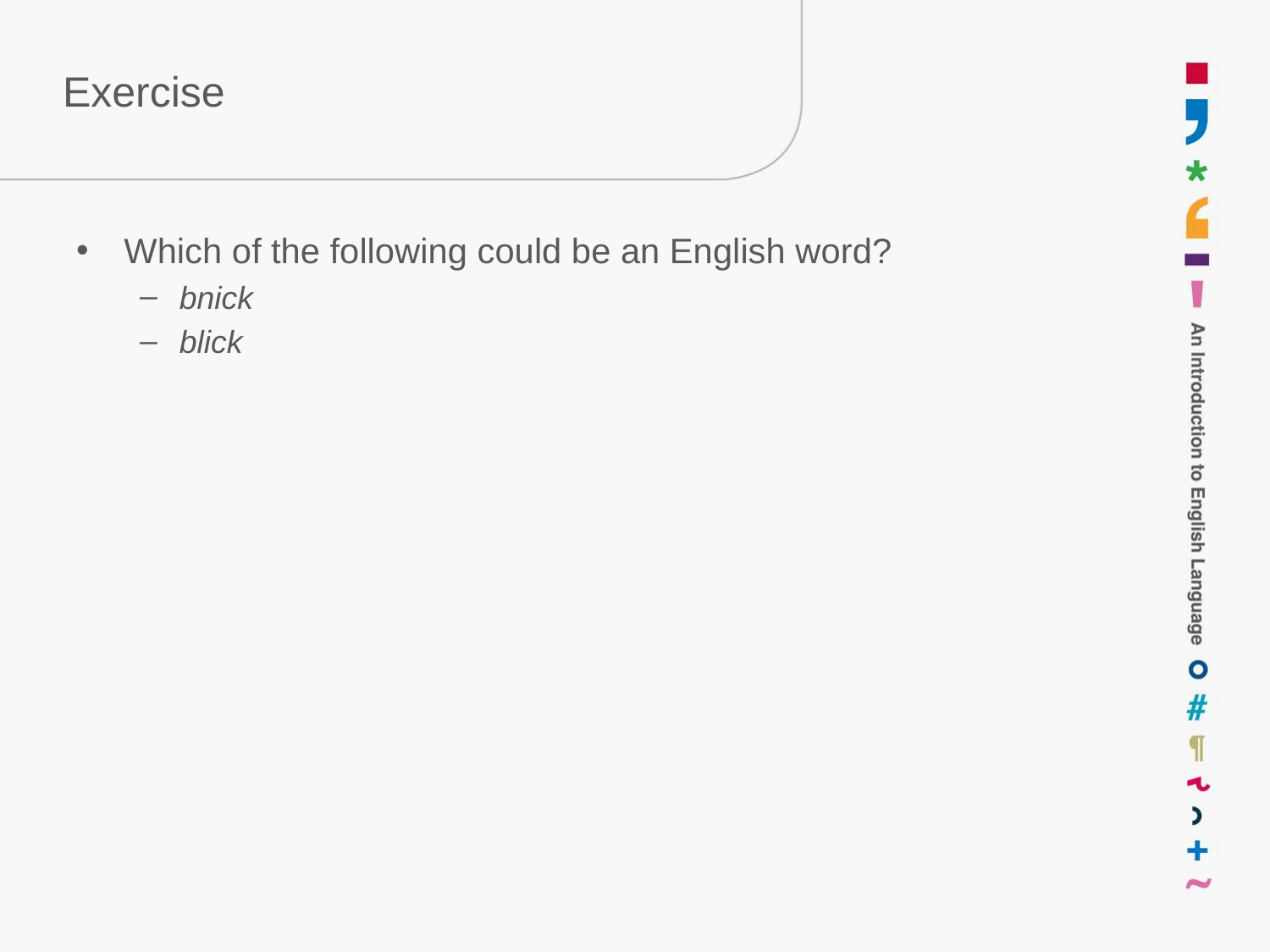

# Exercise
Which of the following could be an English word?
bnick
blick